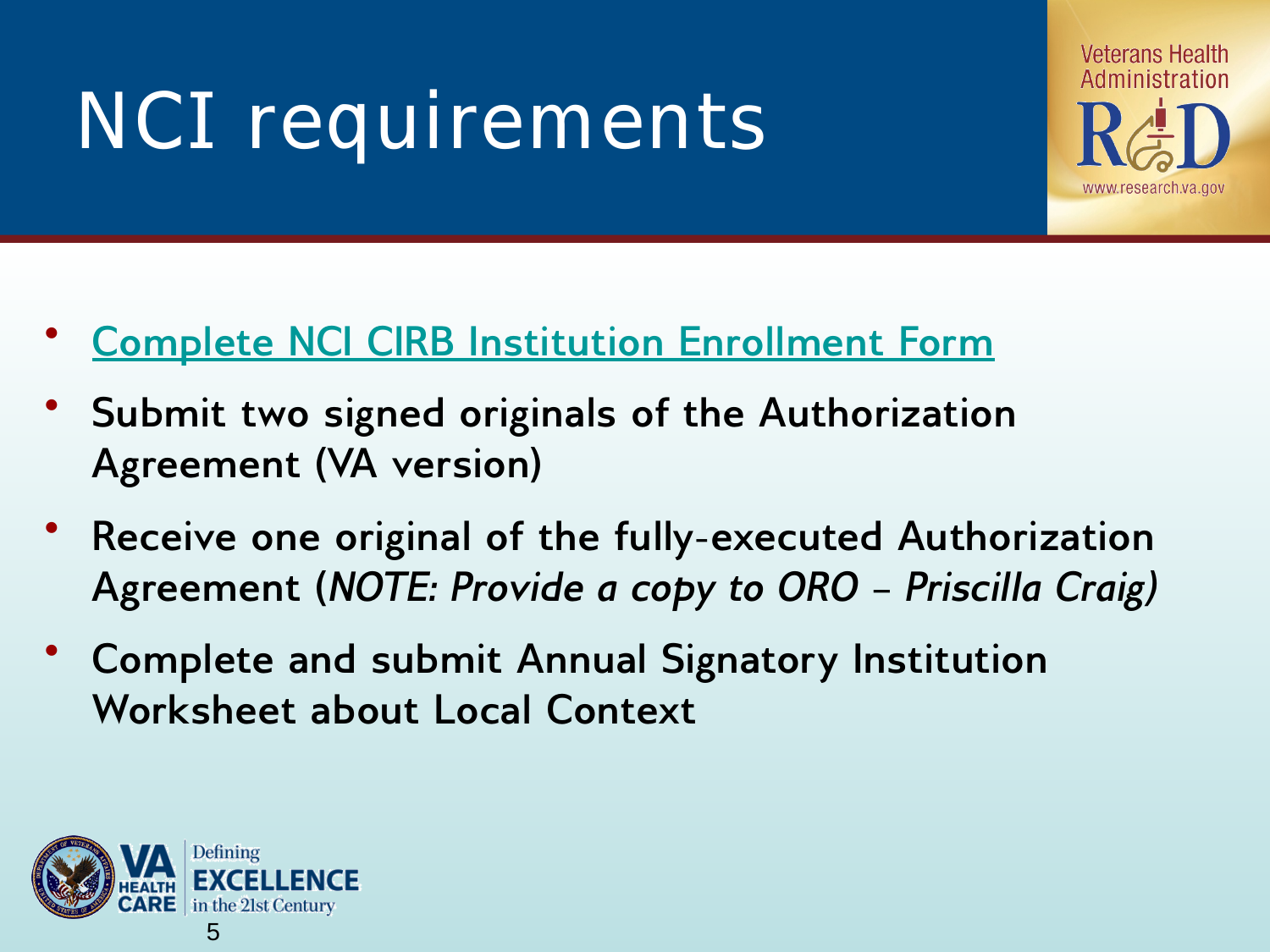

# NCI requirements
Complete NCI CIRB Institution Enrollment Form
Submit two signed originals of the Authorization Agreement (VA version)
Receive one original of the fully-executed Authorization Agreement (NOTE: Provide a copy to ORO – Priscilla Craig)
Complete and submit Annual Signatory Institution Worksheet about Local Context

5